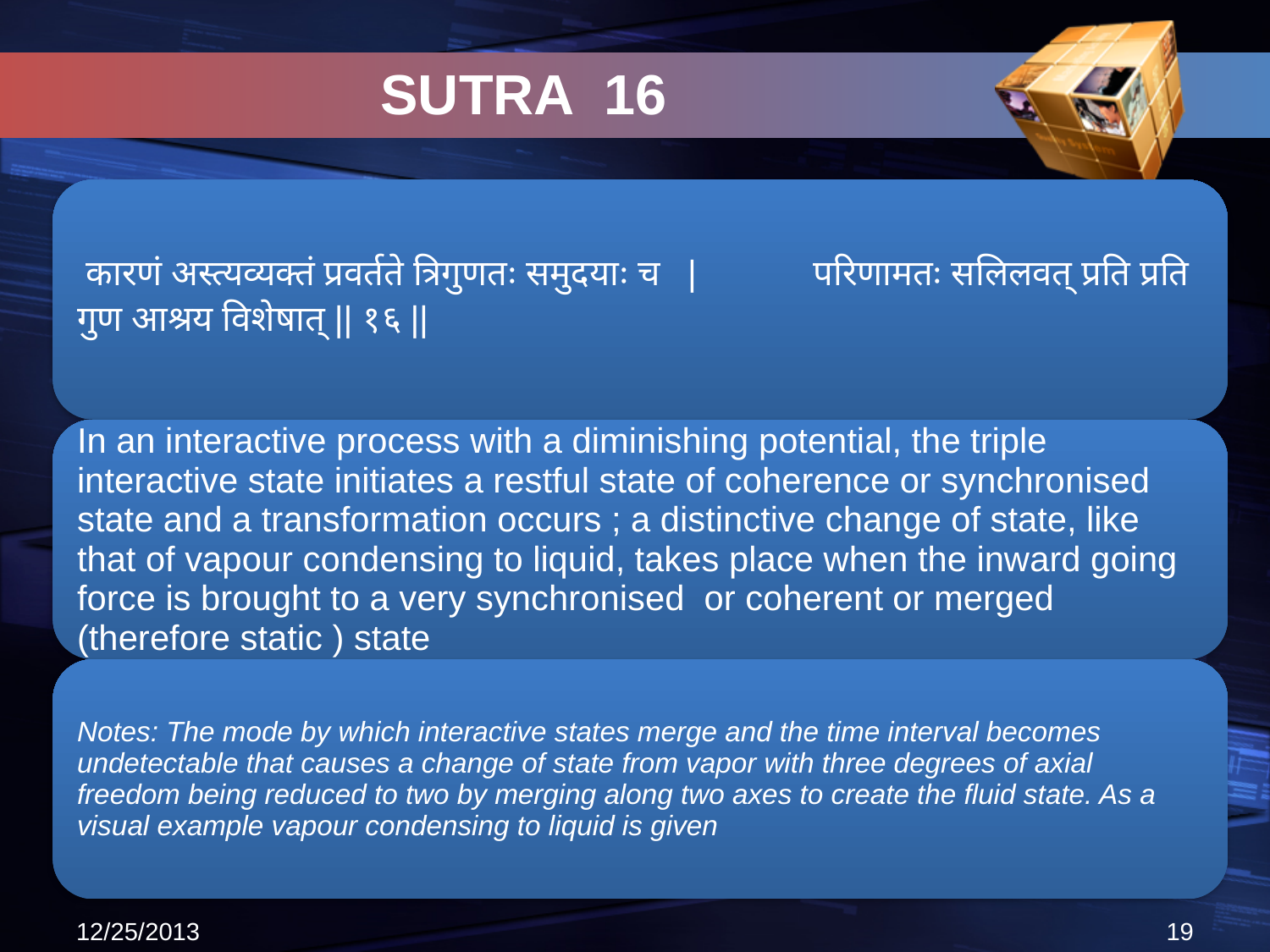

# SUTRA  16
In an interactive process with a diminishing potential, the triple interactive state initiates a restful state of coherence or synchronised state and a transformation occurs ; a distinctive change of state, like that of vapour condensing to liquid, takes place when the inward going force is brought to a very synchronised  or coherent or merged  (therefore static ) state
Notes: The mode by which interactive states merge and the time interval becomes undetectable that causes a change of state from vapor with three degrees of axial freedom being reduced to two by merging along two axes to create the fluid state. As a visual example vapour condensing to liquid is given
12/25/2013
19